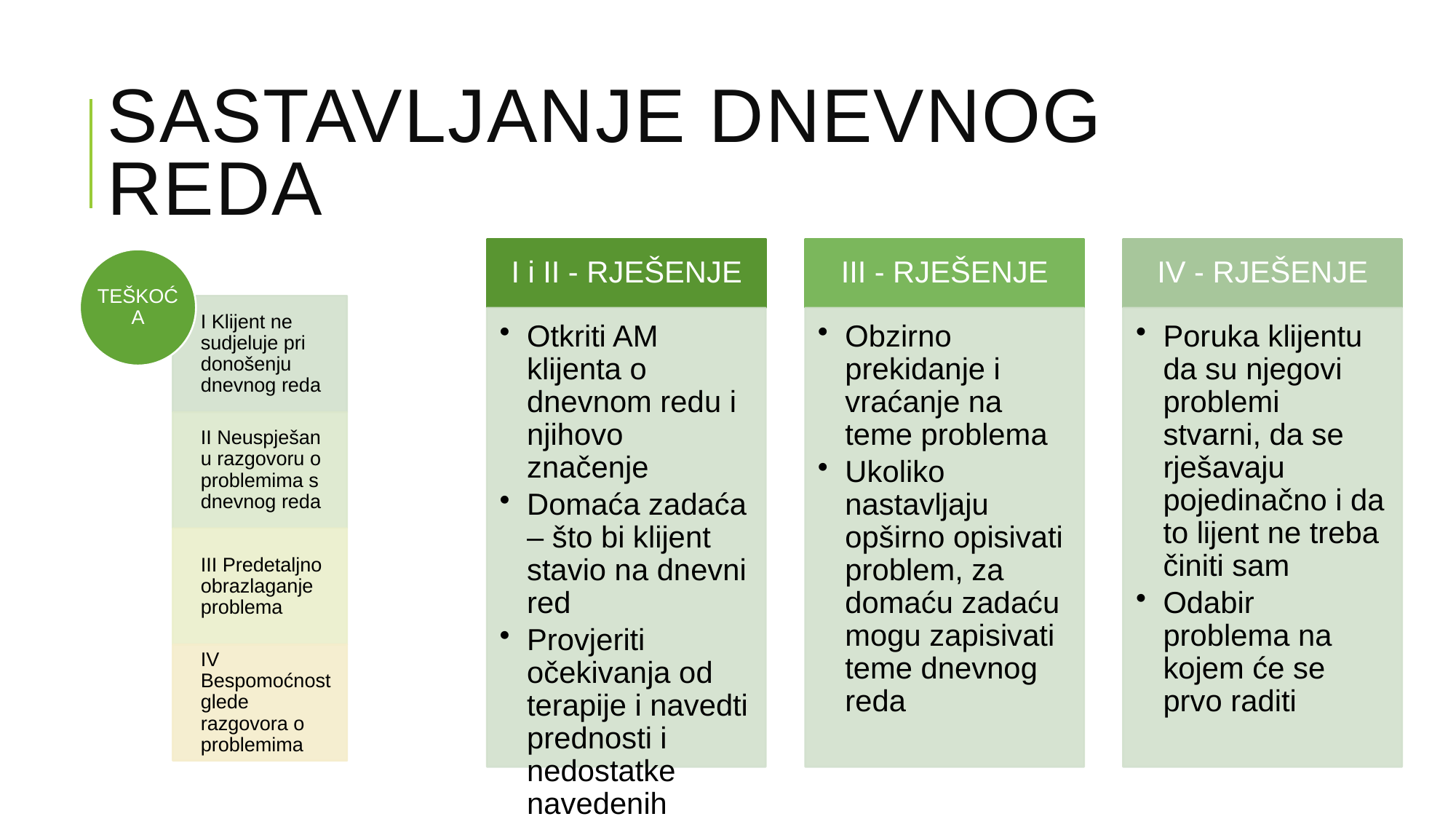

# SASTAVLJANJE DNEVNOG REDA
I i II - RJEŠENJE
Otkriti AM klijenta o dnevnom redu i njihovo značenje
Domaća zadaća – što bi klijent stavio na dnevni red
Provjeriti očekivanja od terapije i navedti prednosti i nedostatke navedenih očekivanja
III - RJEŠENJE
Obzirno prekidanje i vraćanje na teme problema
Ukoliko nastavljaju opširno opisivati problem, za domaću zadaću mogu zapisivati teme dnevnog reda
IV - RJEŠENJE
Poruka klijentu da su njegovi problemi stvarni, da se rješavaju pojedinačno i da to lijent ne treba činiti sam
Odabir problema na kojem će se prvo raditi
I Klijent ne sudjeluje pri donošenju dnevnog reda
II Neuspješan u razgovoru o problemima s dnevnog reda
III Predetaljno obrazlaganje problema
IV Bespomoćnost glede razgovora o problemima
TEŠKOĆA